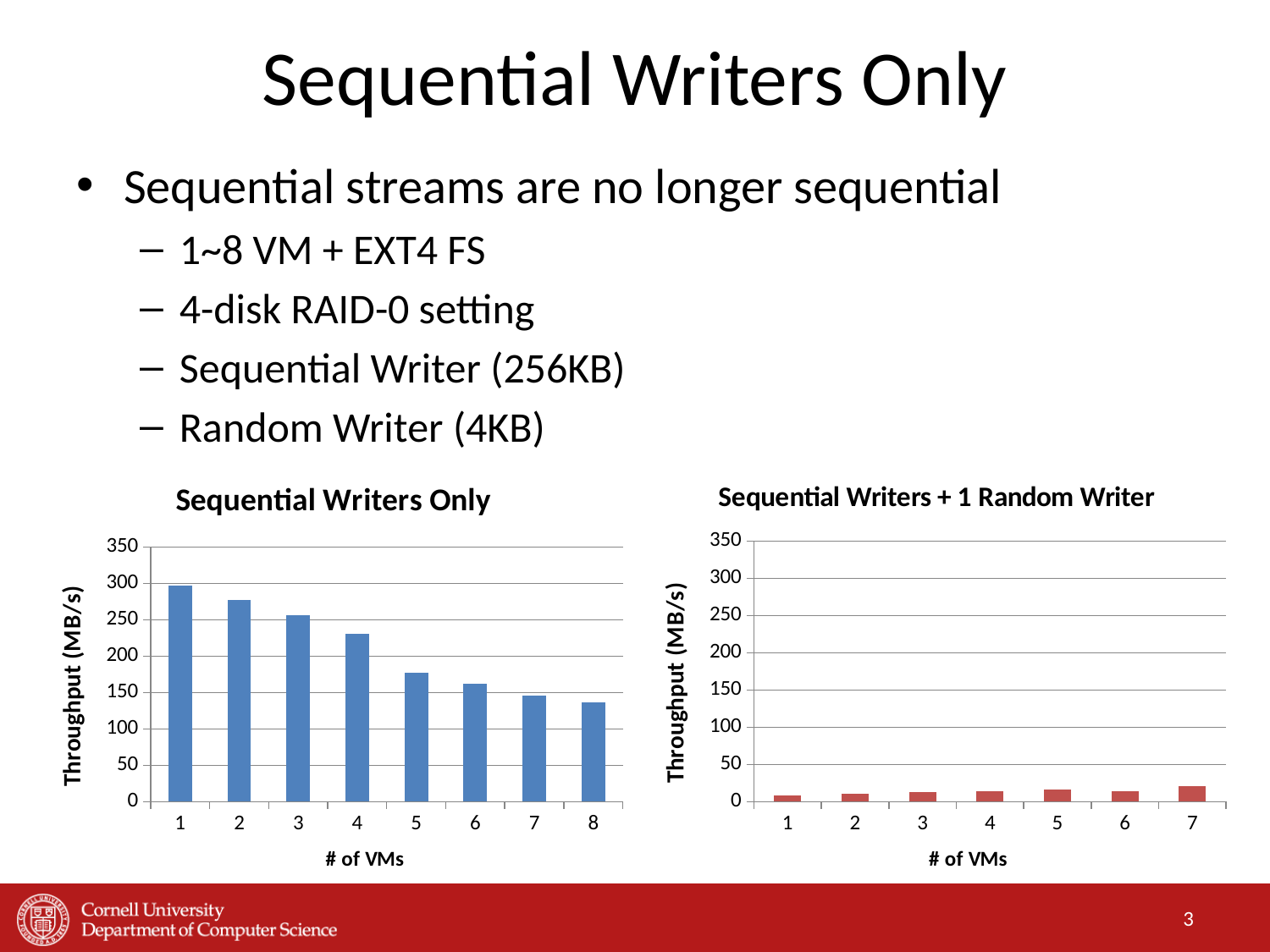

# Sequential Writers Only
Sequential streams are no longer sequential
1~8 VM + EXT4 FS
4-disk RAID-0 setting
Sequential Writer (256KB)
Random Writer (4KB)

### Chart: Sequential Writers Only

| Category | Throughput |
|---|---|
| 1 | 297.13 |
| 2 | 277.65 |
| 3 | 256.489999999999 |
| 4 | 230.53 |
| 5 | 177.52 |
| 6 | 162.0 |
| 7 | 146.38000000000045 |
| 8 | 136.88000000000045 |

### Chart: Sequential Writers + 1 Random Writer

| Category |  |
|---|---|
| 1 | 8.14 |
| 2 | 10.74 |
| 3 | 12.38 |
| 4 | 14.0 |
| 5 | 16.5 |
| 6 | 13.75 |
| 7 | 20.27 |
3